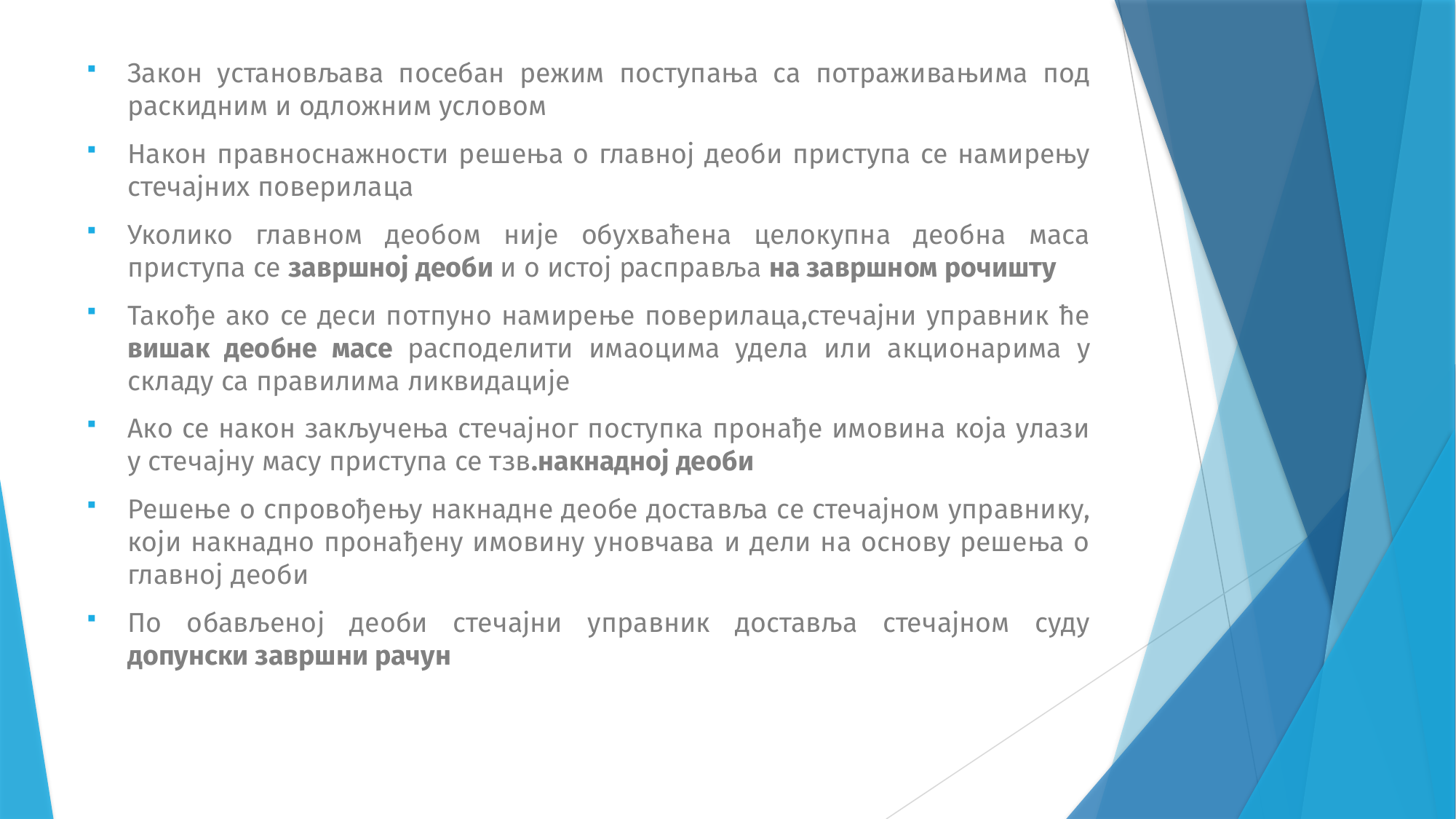

Закон установљава посебан режим поступања са потраживањима под раскидним и одложним условом
Након правноснажности решења о главној деоби приступа се намирењу стечајних поверилаца
Уколико главном деобом није обухваћена целокупна деобна маса приступа се завршној деоби и о истој расправља на завршном рочишту
Такође ако се деси потпуно намирење поверилаца,стечајни управник ће вишак деобне масе расподелити имаоцима удела или акционарима у складу са правилима ликвидације
Ако се након закључења стечајног поступка пронађе имовина која улази у стечајну масу приступа се тзв.накнадној деоби
Решење о спровођењу накнадне деобе доставља се стечајном управнику, који накнадно пронађену имовину уновчава и дели на основу решења о главној деоби
По обављеној деоби стечајни управник доставља стечајном суду допунски завршни рачун